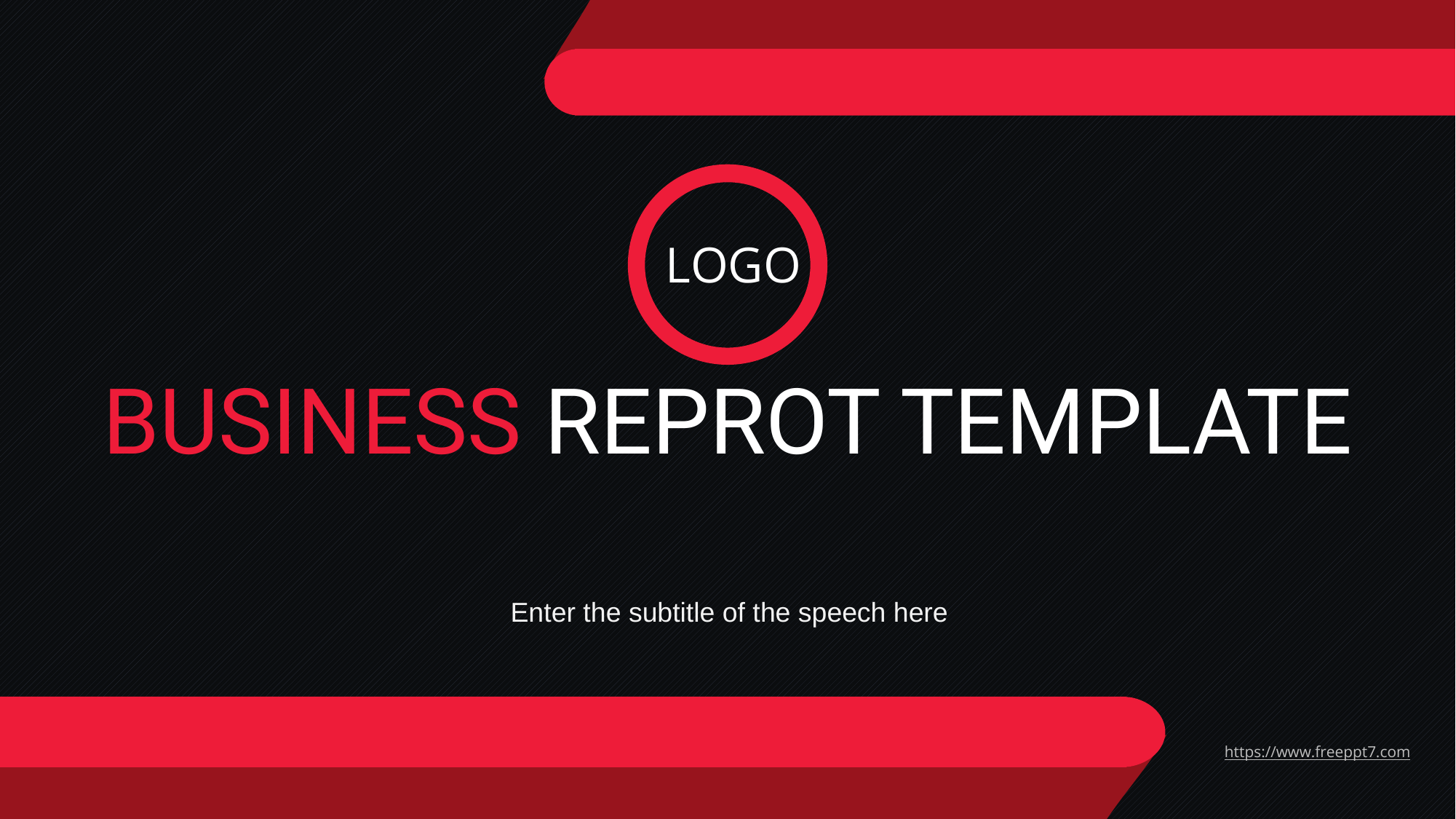

LOGO
BUSINESS REPROT TEMPLATE
Enter the subtitle of the speech here

https://www.freeppt7.com